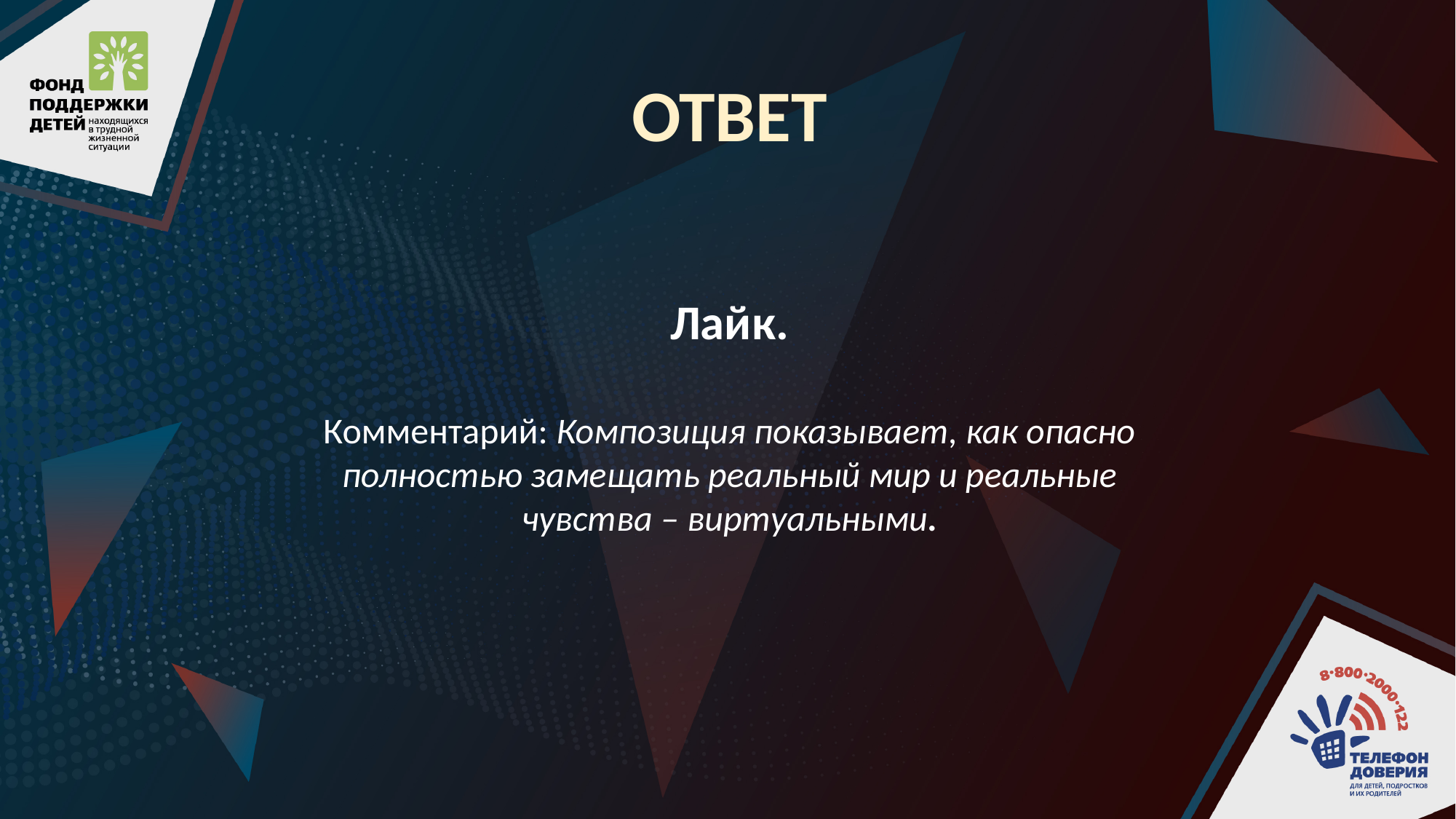

ОТВЕТ
Лайк.

Комментарий: Композиция показывает, как опасно полностью замещать реальный мир и реальные чувства – виртуальными.